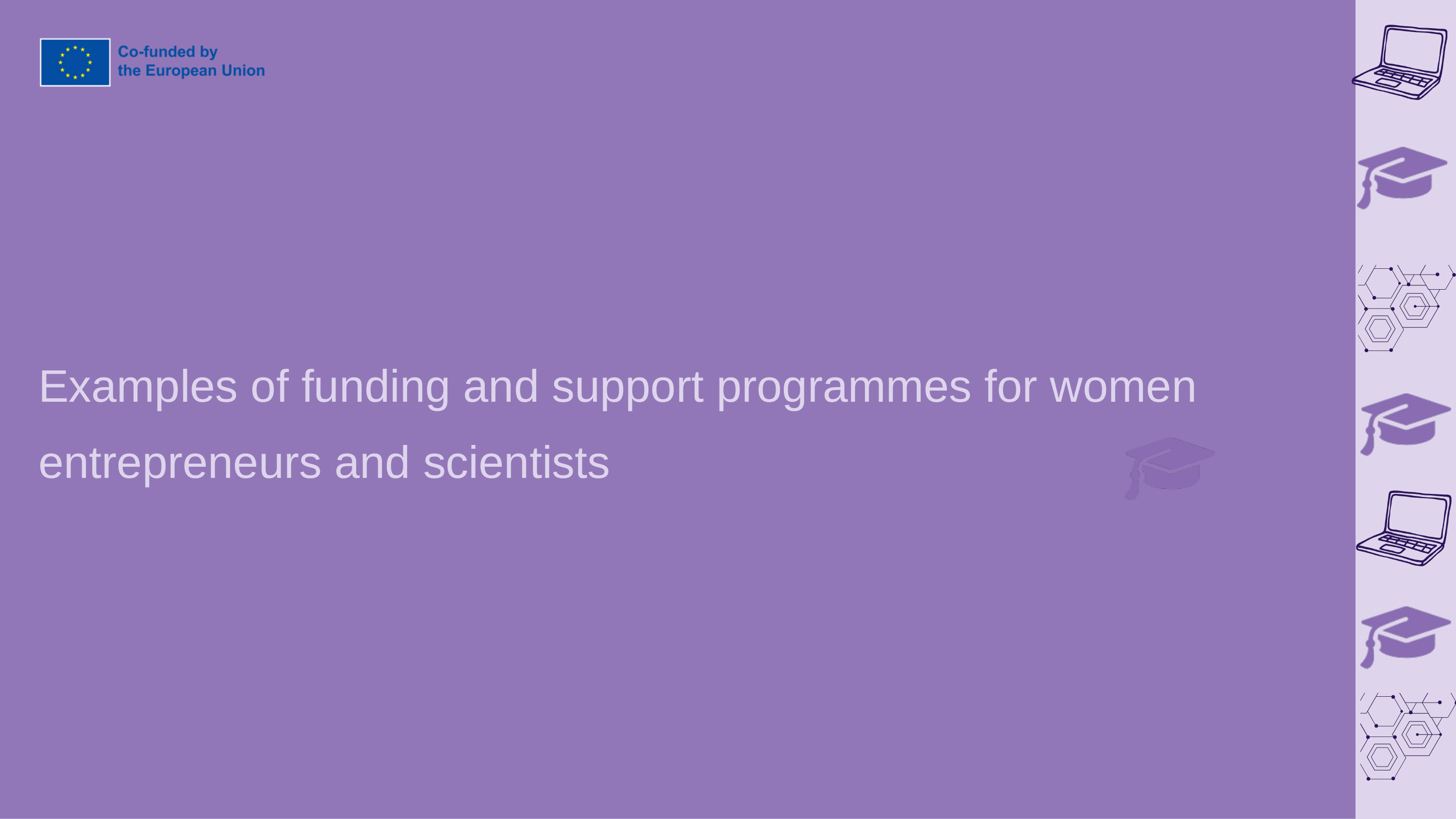

Examples of funding and support programmes for women entrepreneurs and scientists